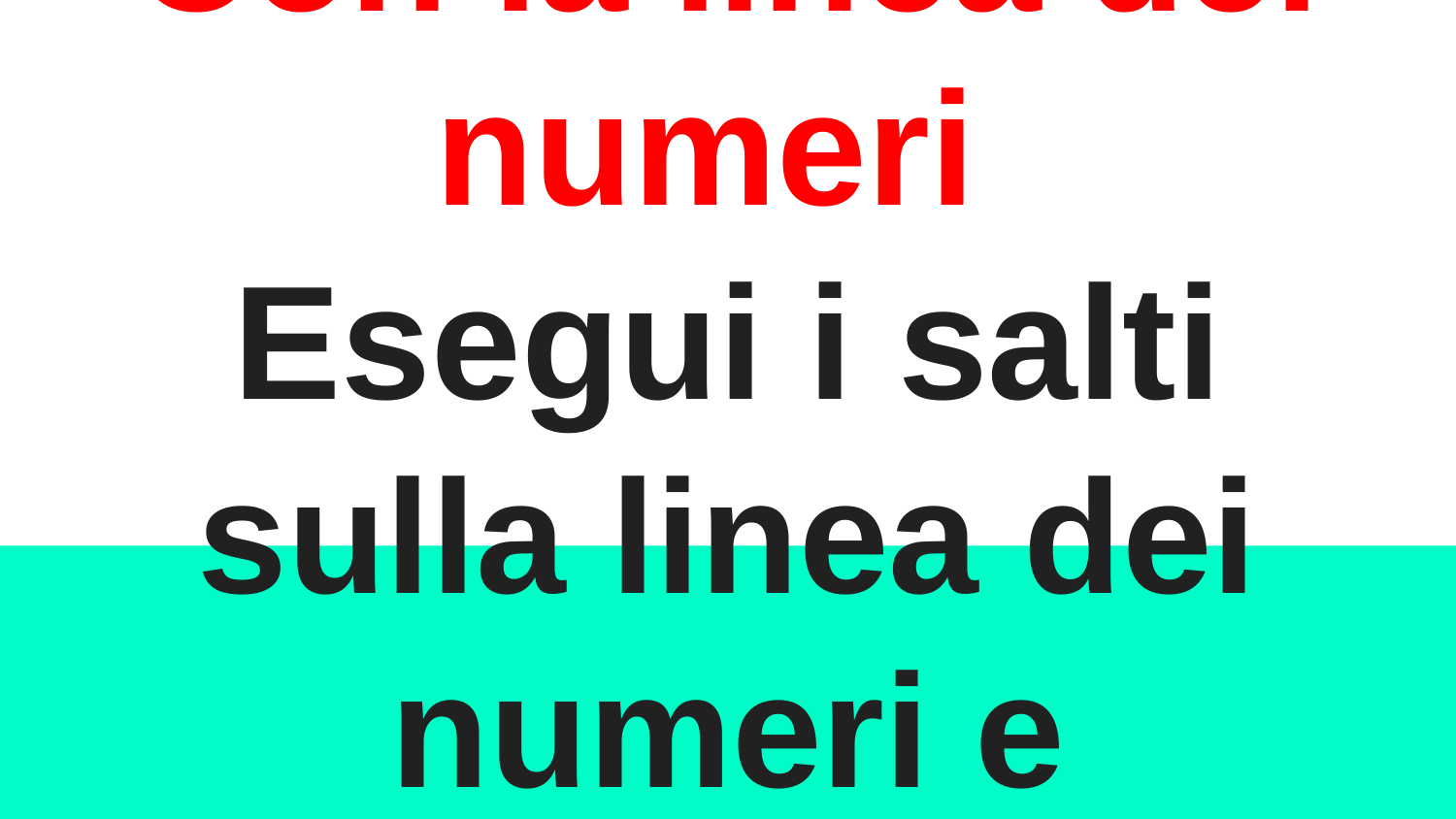

# Con la linea dei numeri
Esegui i salti sulla linea dei numeri e completa.